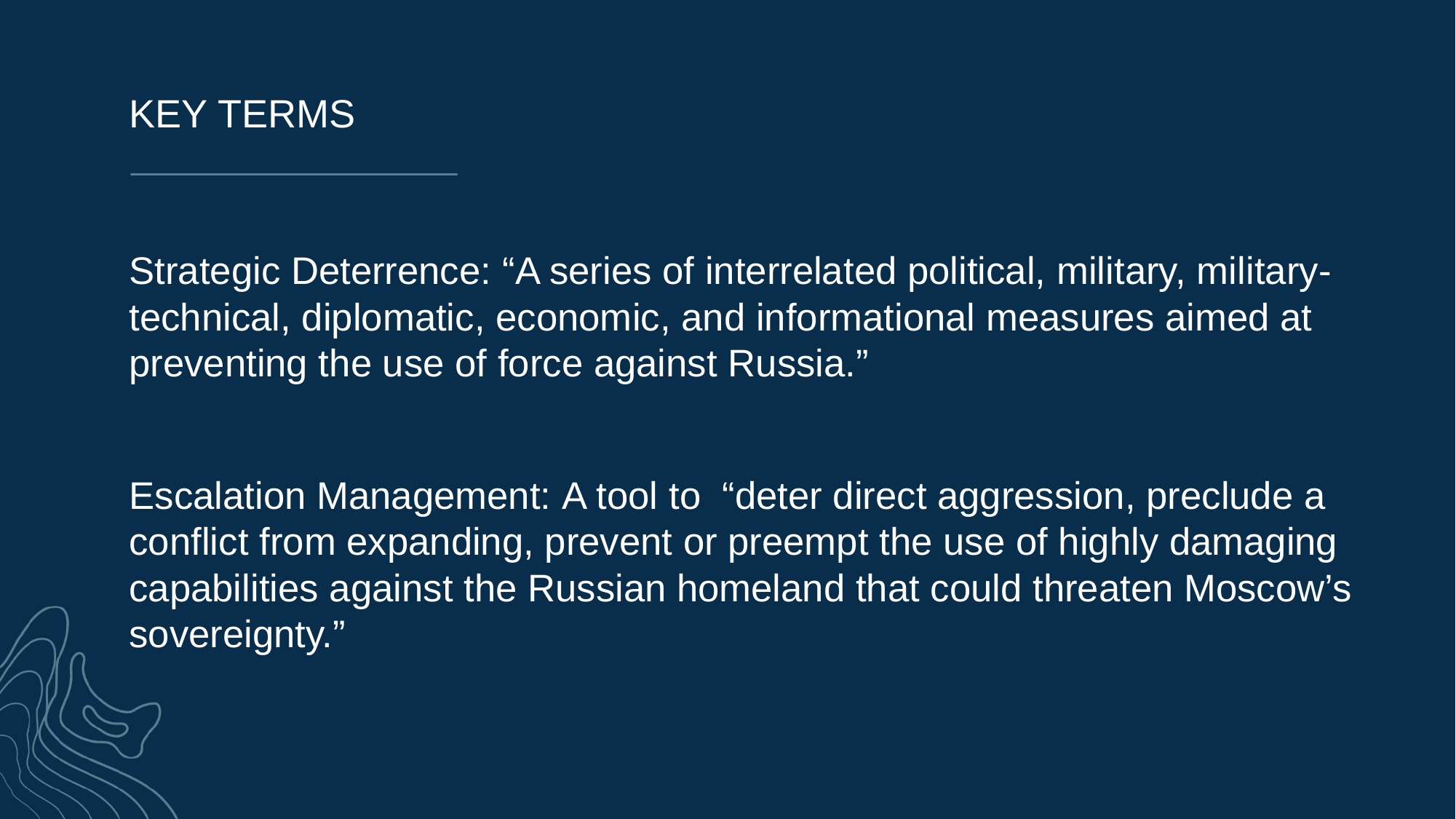

# KEY TERMS
Strategic Deterrence: “A series of interrelated political, military, military-technical, diplomatic, economic, and informational measures aimed at preventing the use of force against Russia.”

Escalation Management: A tool to  “deter direct aggression, preclude a conflict from expanding, prevent or preempt the use of highly damaging capabilities against the Russian homeland that could threaten Moscow’s sovereignty.”